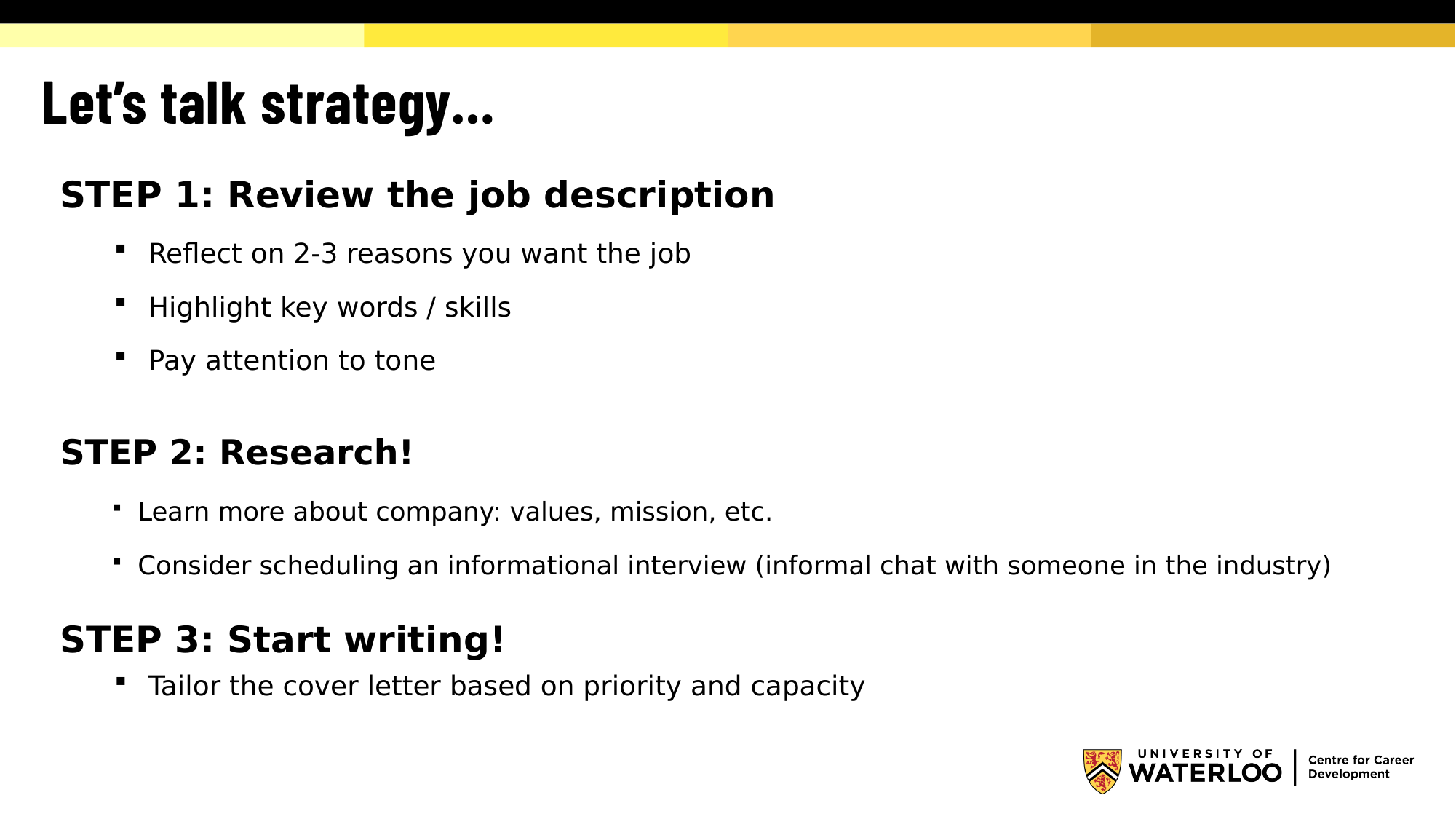

# Let’s talk strategy…
STEP 1: Review the job description
Reflect on 2-3 reasons you want the job
Highlight key words / skills
Pay attention to tone
STEP 2: Research!
Learn more about company: values, mission, etc.
Consider scheduling an informational interview (informal chat with someone in the industry)
STEP 3: Start writing!
Tailor the cover letter based on priority and capacity